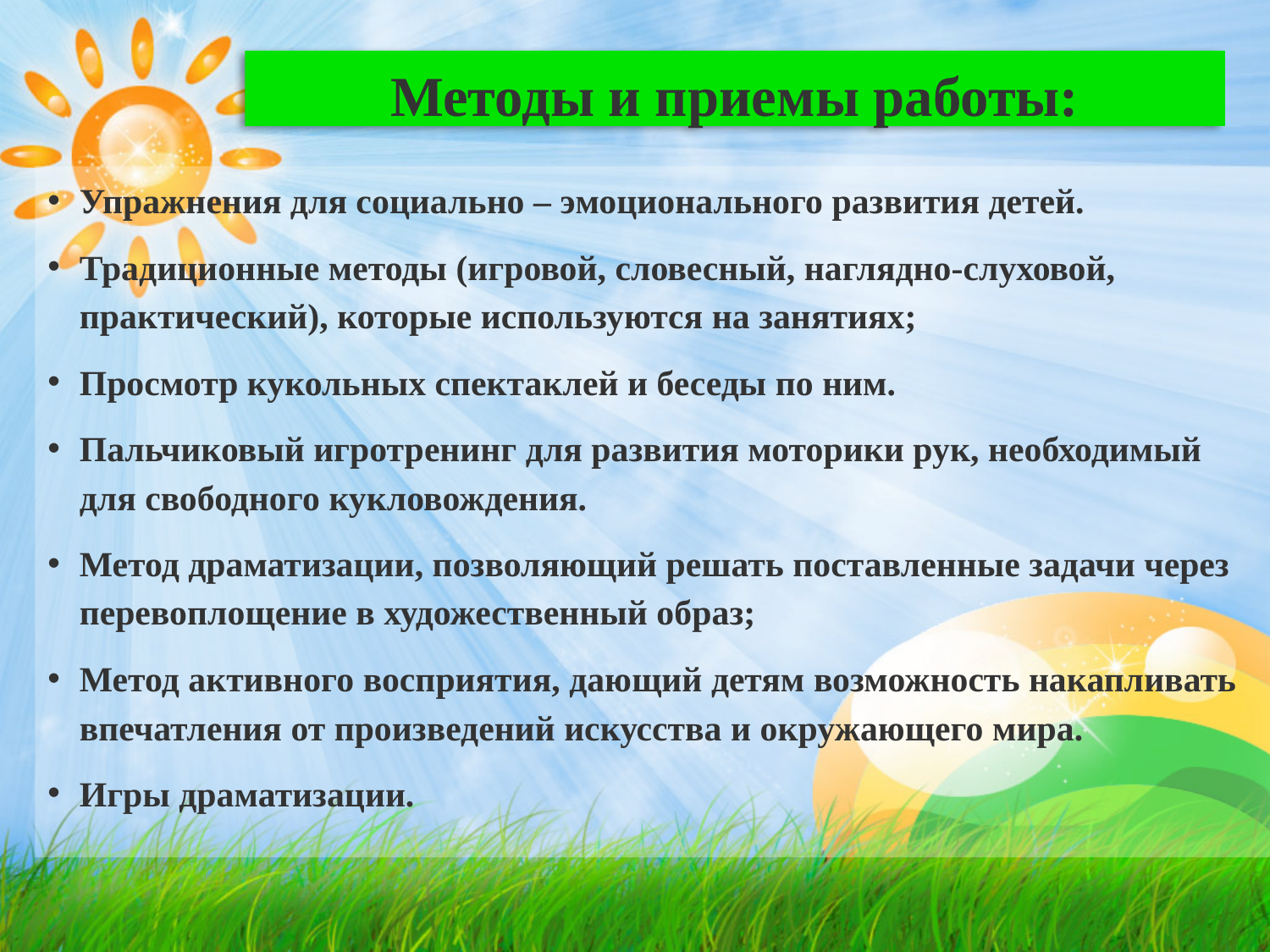

# Методы и приемы работы:
Упражнения для социально – эмоционального развития детей.
Традиционные методы (игровой, словесный, наглядно-слуховой, практический), которые используются на занятиях;
Просмотр кукольных спектаклей и беседы по ним.
Пальчиковый игротренинг для развития моторики рук, необходимый для свободного кукловождения.
Метод драматизации, позволяющий решать поставленные задачи через перевоплощение в художественный образ;
Метод активного восприятия, дающий детям возможность накапливать впечатления от произведений искусства и окружающего мира.
Игры драматизации.